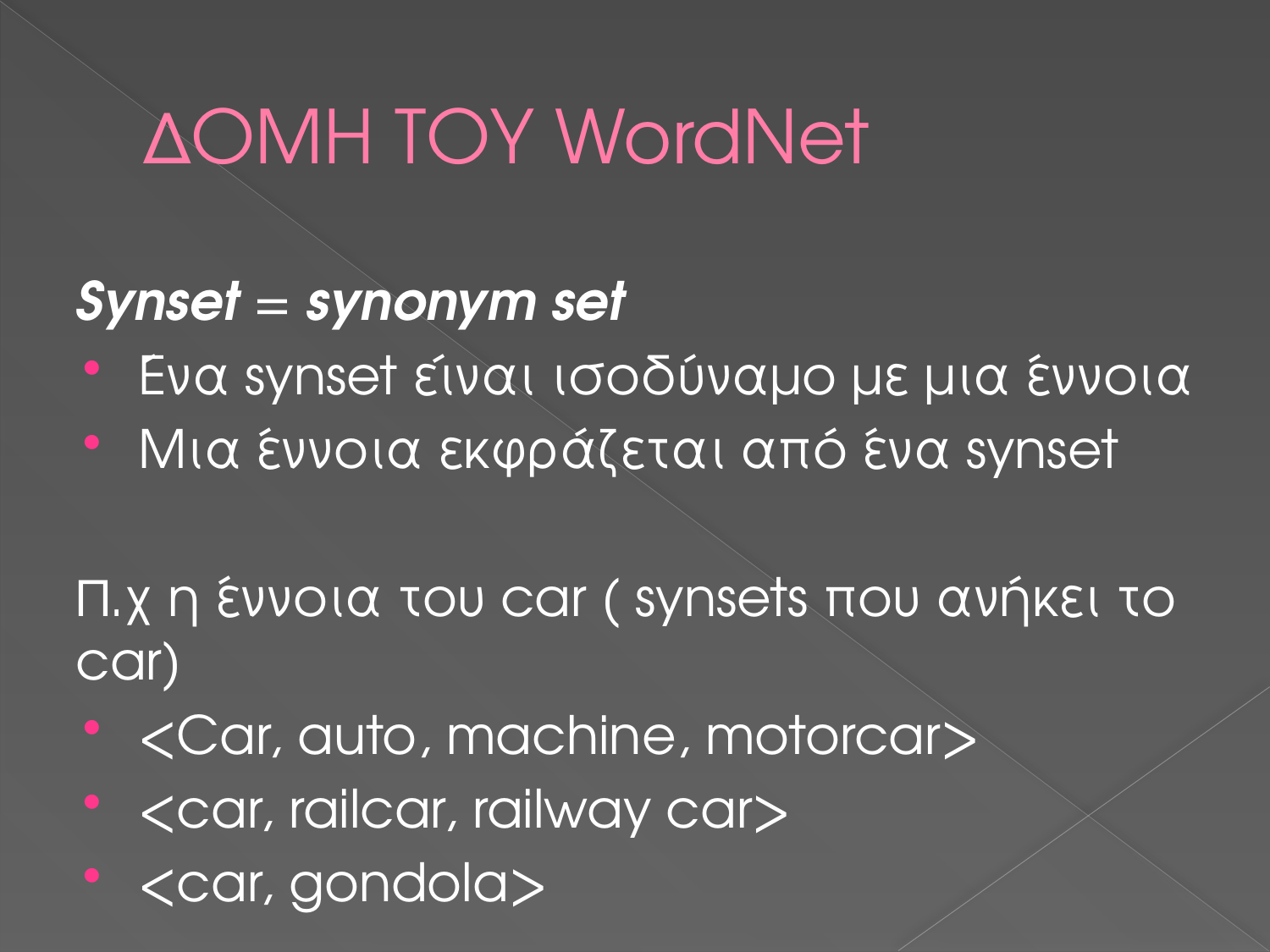

# ΔΟΜΗ ΤΟΥ WordNet
Synset = synonym set
Ένα synset είναι ισοδύναμο με μια έννοια
Μια έννοια εκφράζεται από ένα synset

Π.χ η έννοια του car ( synsets που ανήκει το car)
<Car, auto, machine, motorcar>
<car, railcar, railway car>
<car, gondola>